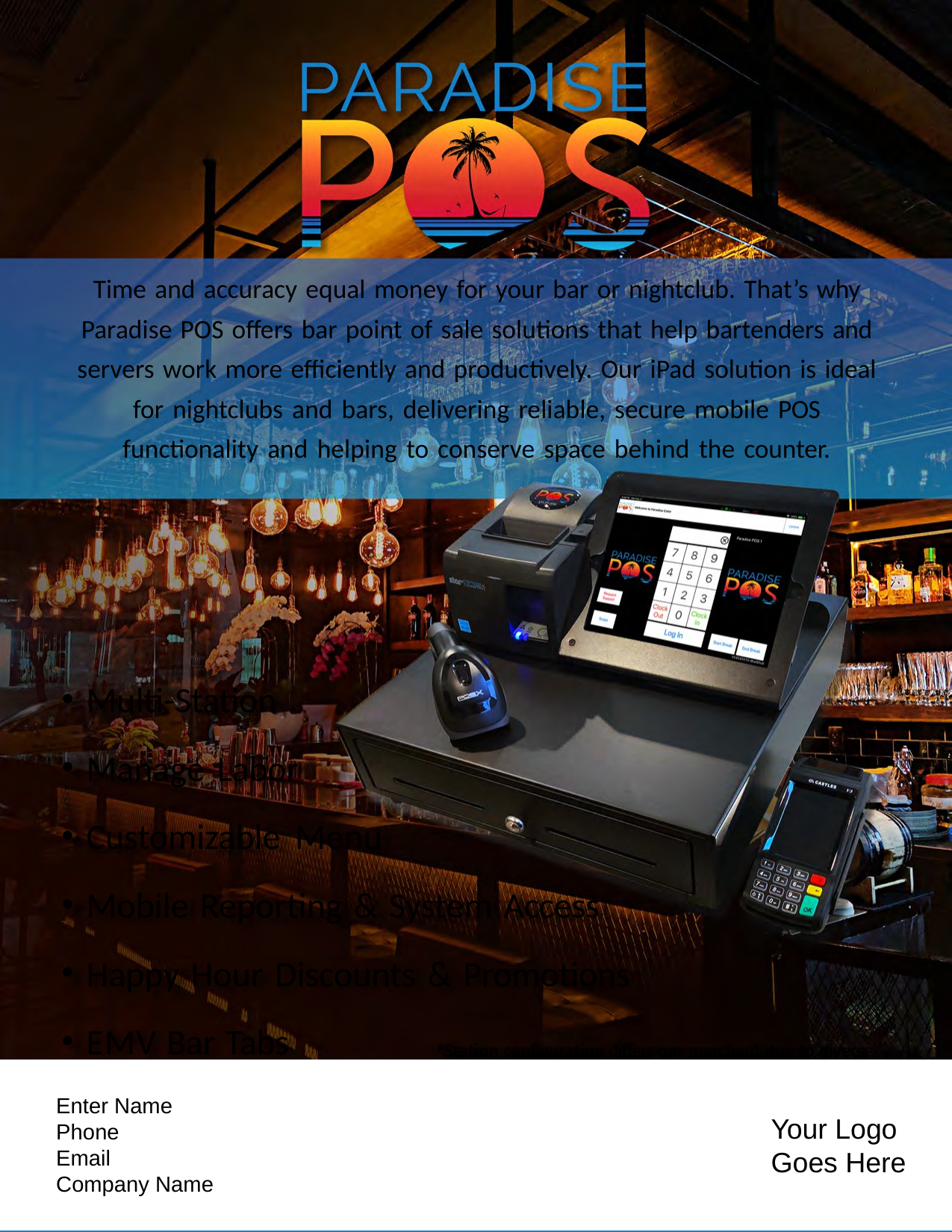

Time and accuracy equal money for your bar or nightclub. That’s why Paradise POS offers bar point of sale solutions that help bartenders and servers work more efficiently and productively. Our iPad solution is ideal for nightclubs and bars, delivering reliable, secure mobile POS functionality and helping to conserve space behind the counter.
Multi-Station
Manage Labor
Customizable Menu
Mobile Reporting & System Access
Happy Hour Discounts & Promotions
EMV Bar Tabs
*Station configuration differs per merchant due to diverse needs; station pictured is not indicative of what you may receive.

info@paradisepos.com	www.paradisepos.com

Enter Name
Phone
Email
Company Name
Your Logo
Goes Here
877-777-5530